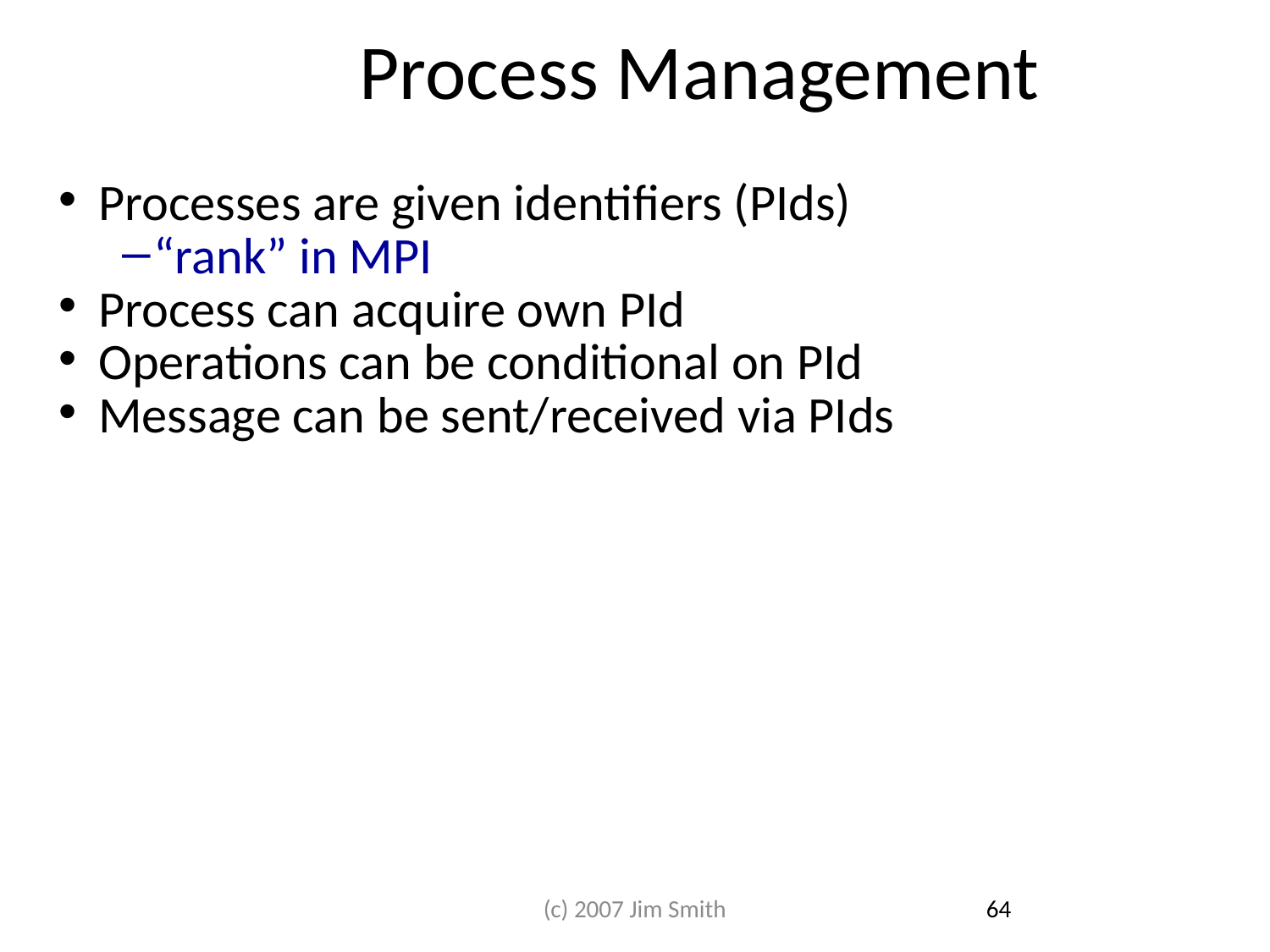

# Process Management
Processes are given identifiers (PIds)
“rank” in MPI
Process can acquire own PId
Operations can be conditional on PId
Message can be sent/received via PIds
(c) 2007 Jim Smith
64